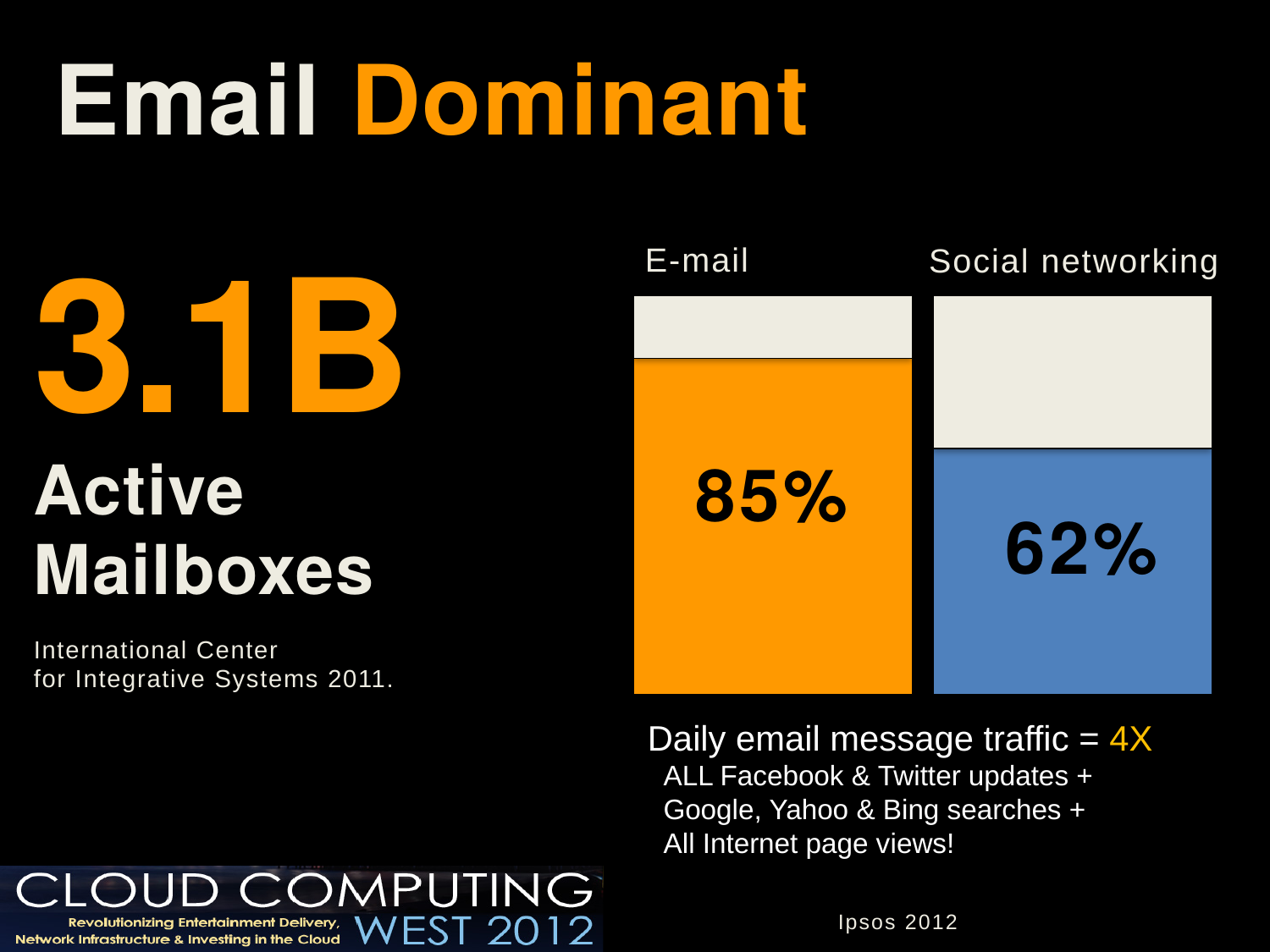

Email Dominant
E-mail
Social networking

3.1B
Active
Mailboxes

International Center
for Integrative Systems 2011.

85%
62%
Daily email message traffic = 4X
ALL Facebook & Twitter updates +
Google, Yahoo & Bing searches +
All Internet page views!
Ipsos 2012
Copyright 2012 Scayl